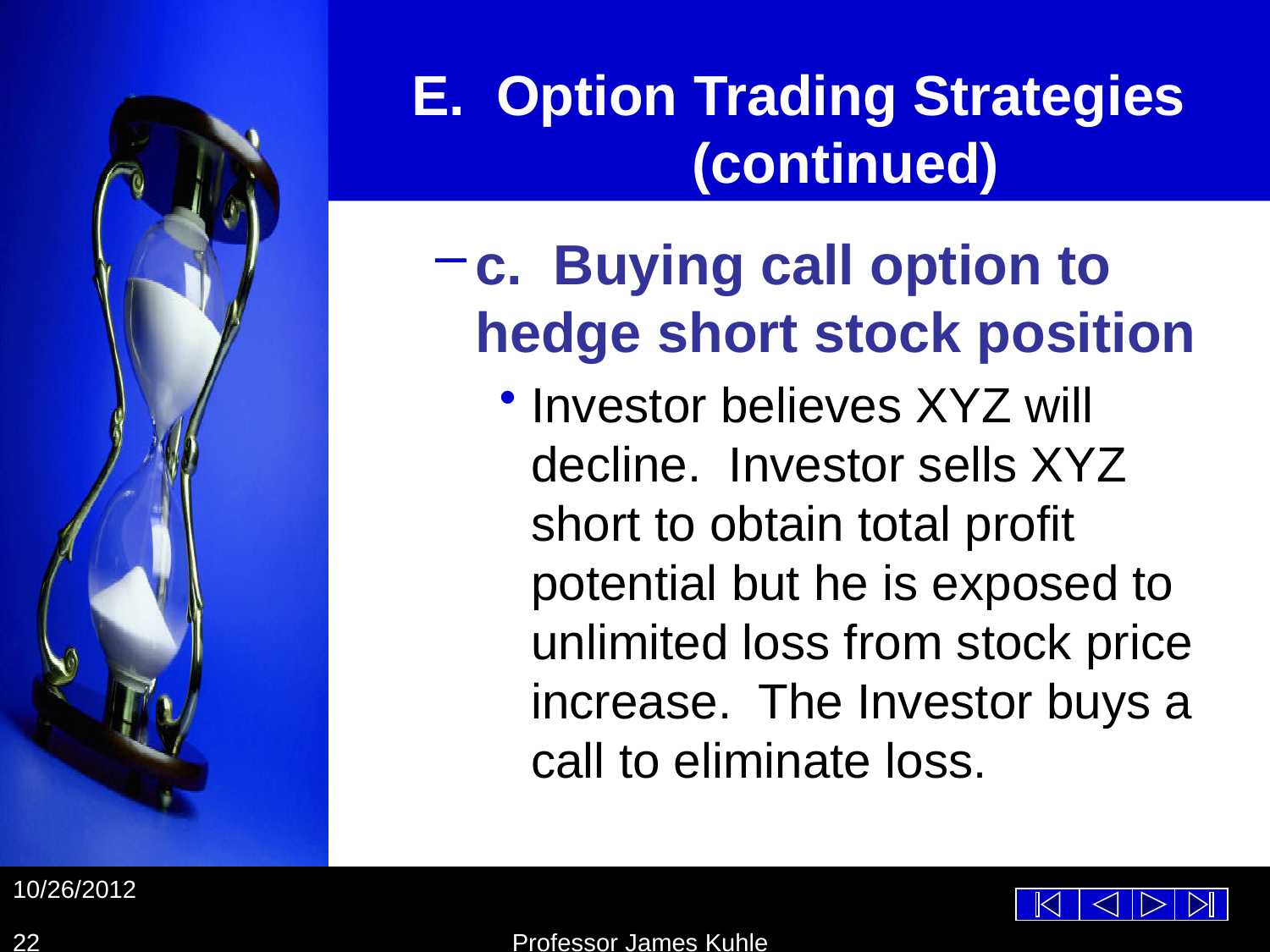

# E.  Option Trading Strategies (continued)
c.  Buying call option to hedge short stock position
Investor believes XYZ will decline.  Investor sells XYZ short to obtain total profit potential but he is exposed to unlimited loss from stock price increase.  The Investor buys a call to eliminate loss.
10/26/2012
22
Professor James Kuhle